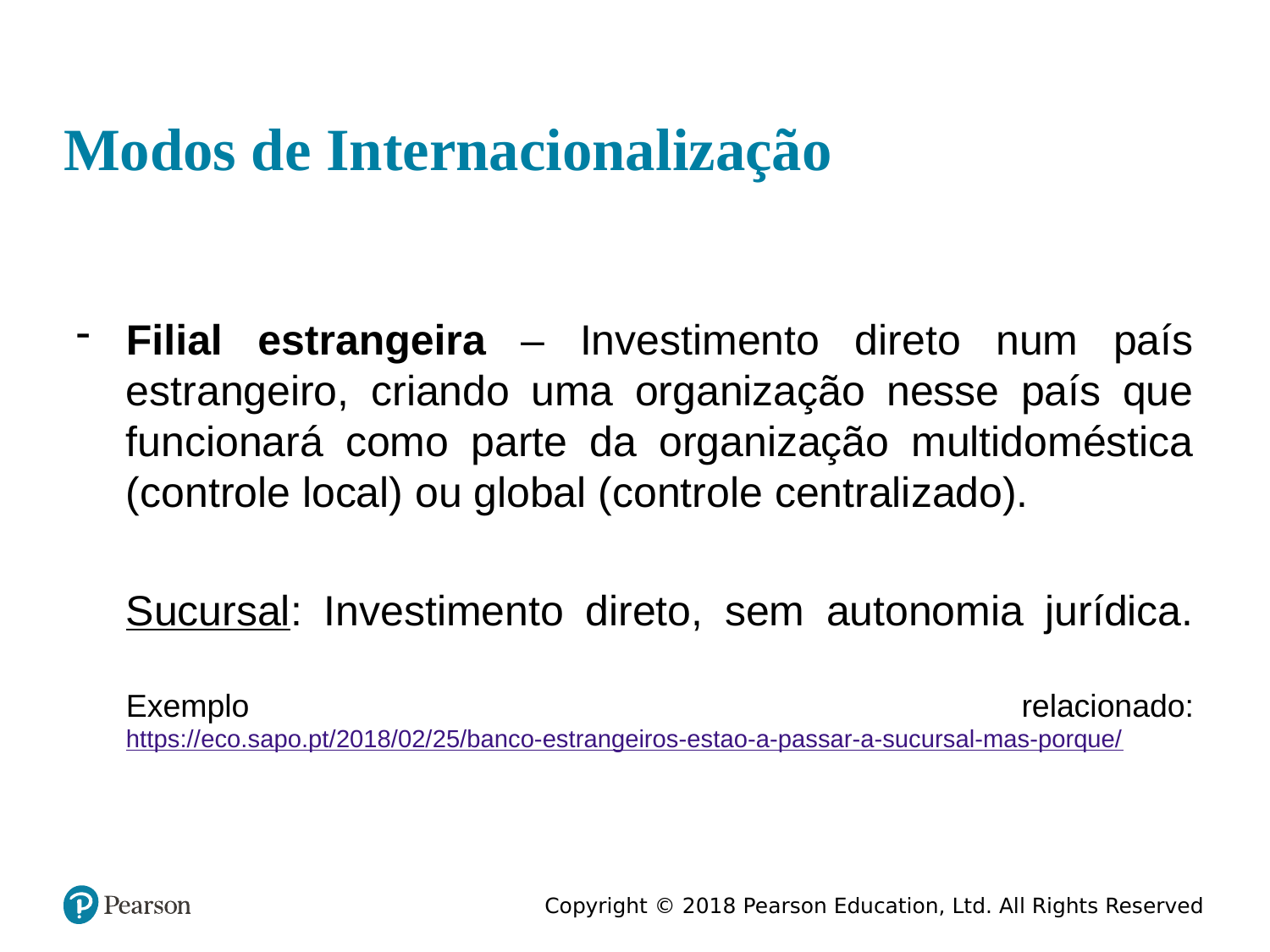

# Modos de Internacionalização
Filial estrangeira – Investimento direto num país estrangeiro, criando uma organização nesse país que funcionará como parte da organização multidoméstica (controle local) ou global (controle centralizado).

Sucursal: Investimento direto, sem autonomia jurídica.
Exemplo relacionado: https://eco.sapo.pt/2018/02/25/banco-estrangeiros-estao-a-passar-a-sucursal-mas-porque/